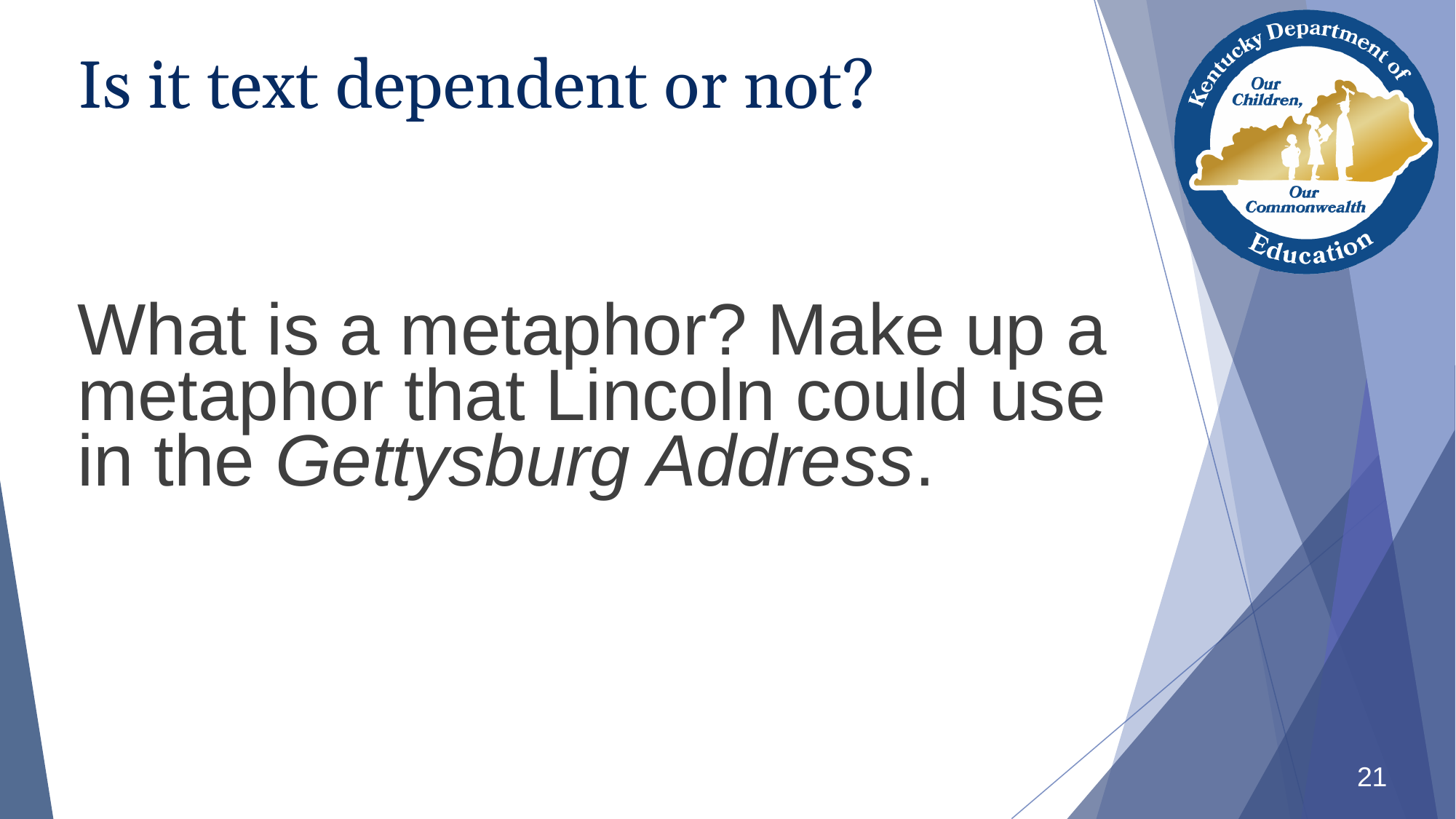

# Is it text dependent or not?

What is a metaphor? Make up a metaphor that Lincoln could use in the Gettysburg Address.

21